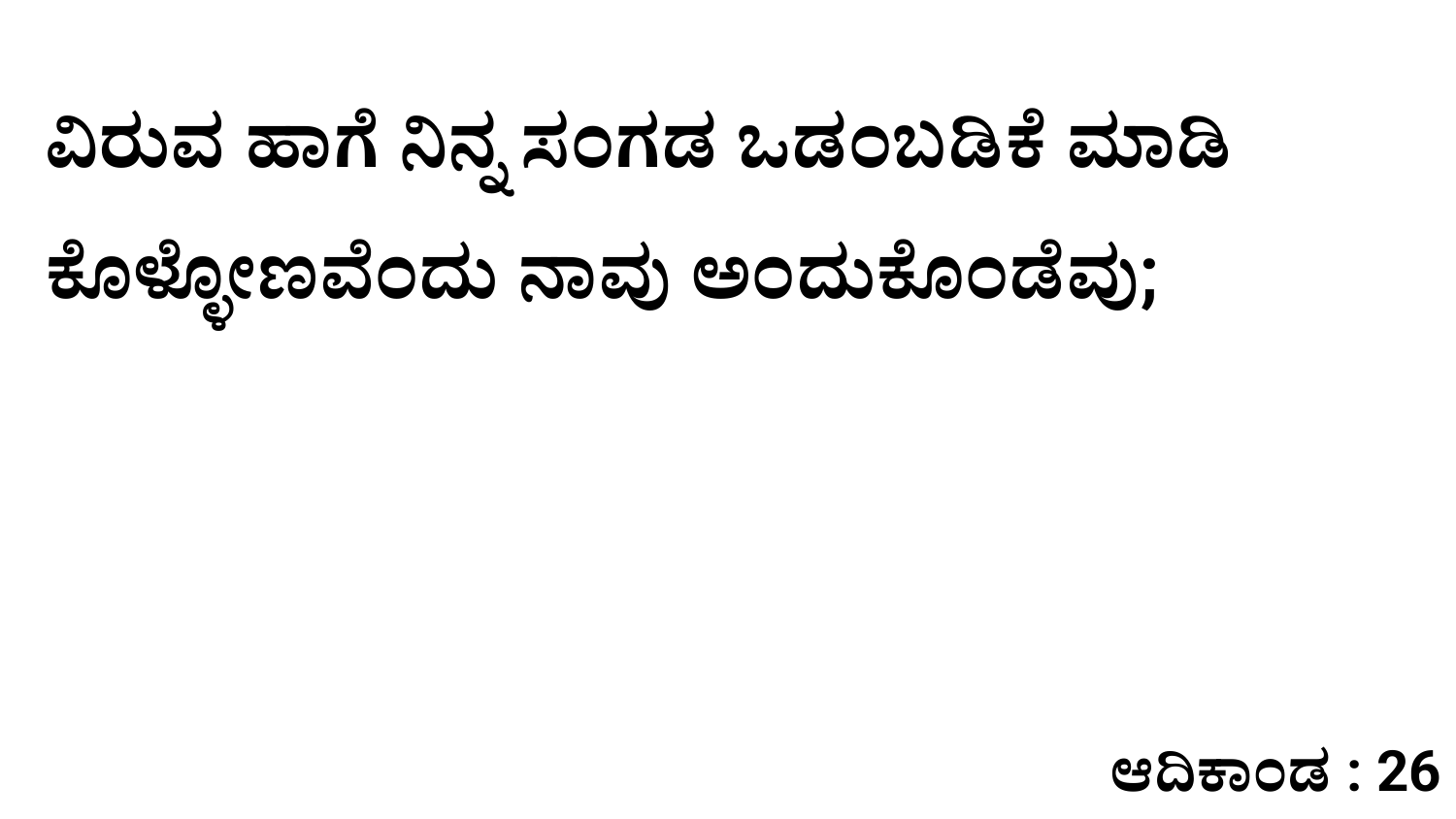

ವಿರುವ ಹಾಗೆ ನಿನ್ನ ಸಂಗಡ ಒಡಂಬಡಿಕೆ ಮಾಡಿ ಕೊಳ್ಳೋಣವೆಂದು ನಾವು ಅಂದುಕೊಂಡೆವು;
ಆದಿಕಾಂಡ : 26